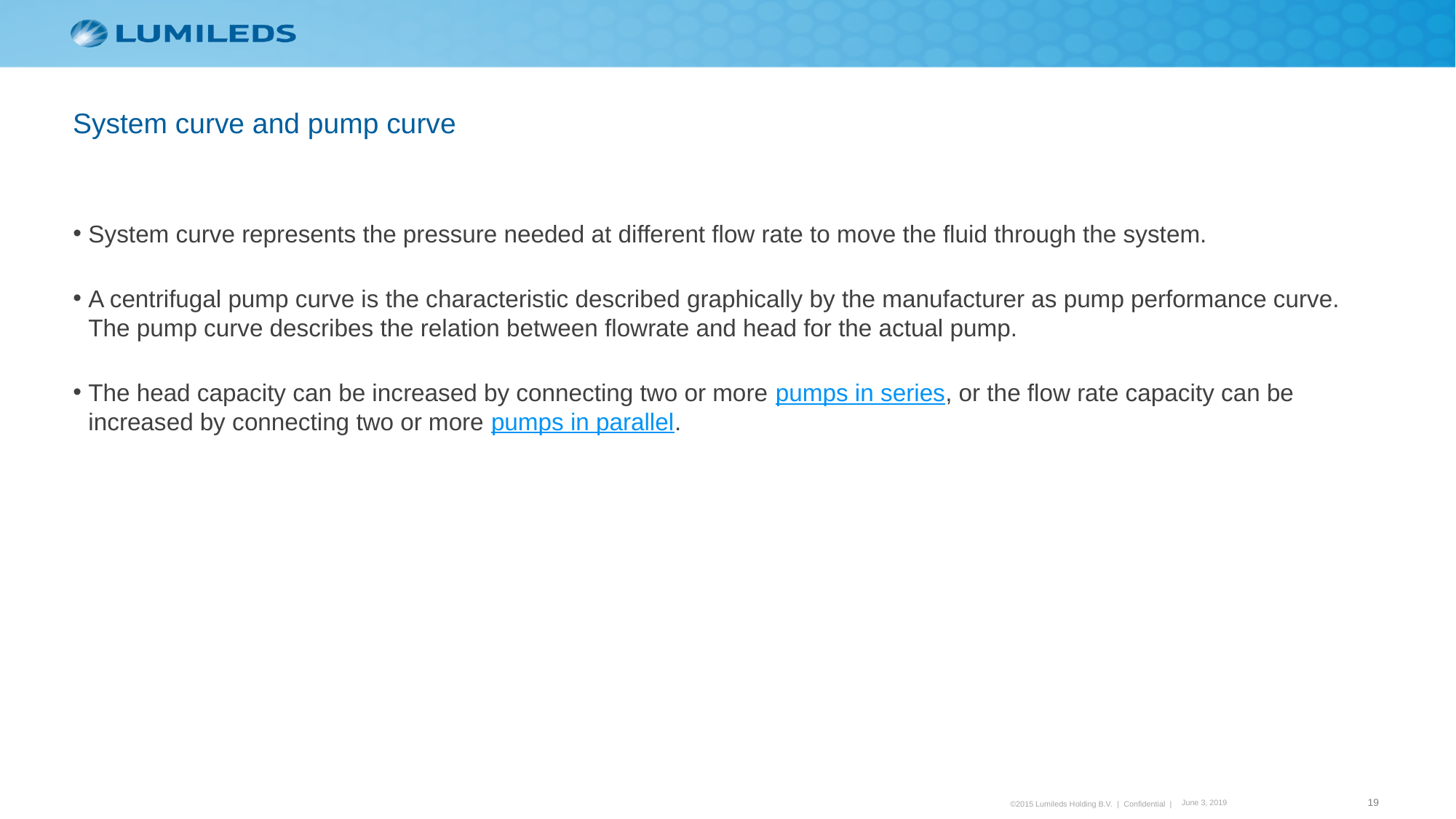

System curve and pump curve
System curve represents the pressure needed at different flow rate to move the fluid through the system.

A centrifugal pump curve is the characteristic described graphically by the manufacturer as pump performance curve. The pump curve describes the relation between flowrate and head for the actual pump.

The head capacity can be increased by connecting two or more pumps in series, or the flow rate capacity can be increased by connecting two or more pumps in parallel.